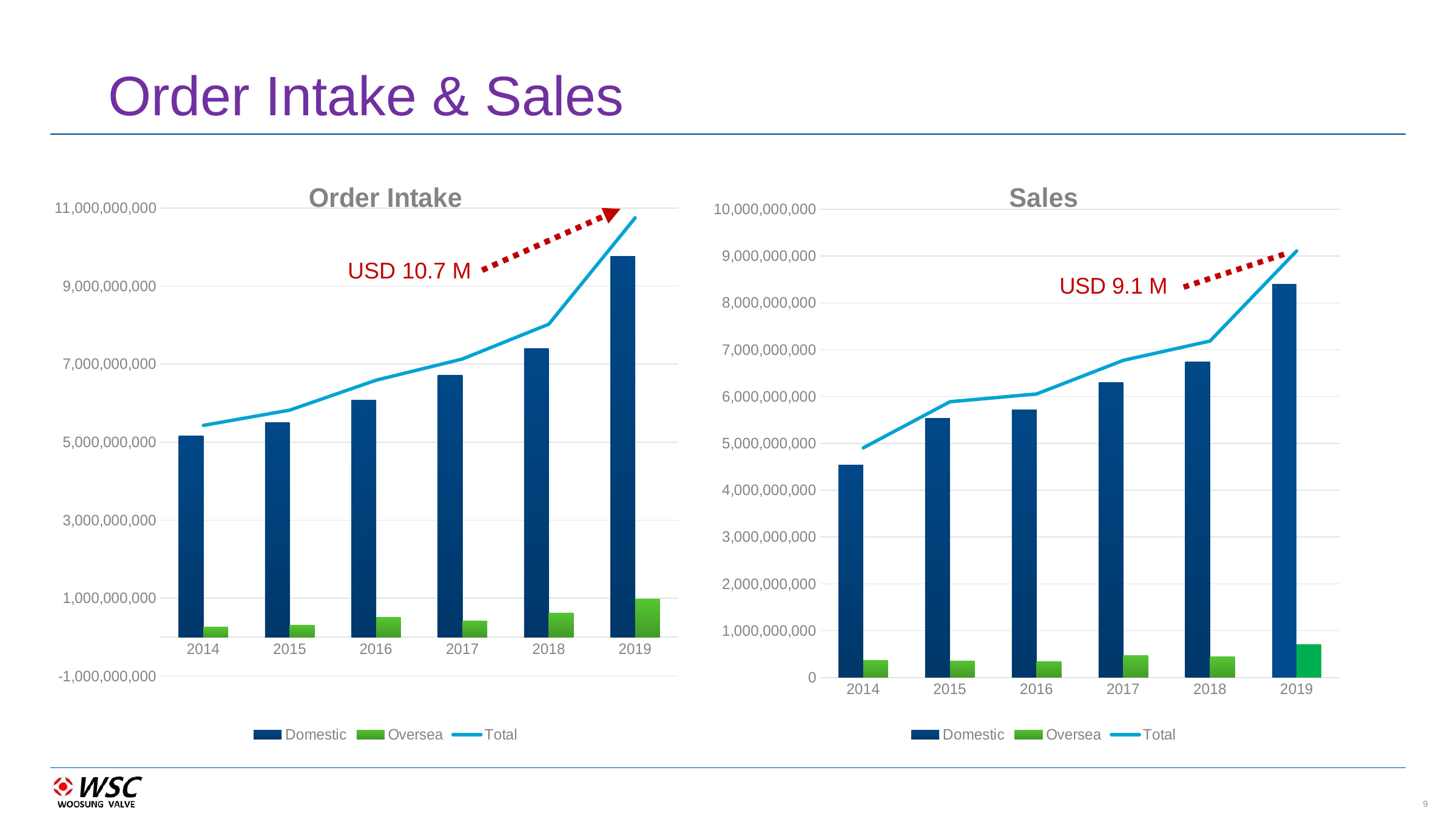

Order Intake & Sales

### Chart: Order Intake

| Category | Domestic | Oversea | Total |
|---|---|---|---|
| 2014 | 5166567017.0 | 262440599.0 | 5429007616.0 |
| 2015 | 5510434676.0 | 310594512.0 | 5821029188.0 |
| 2016 | 6077072452.0 | 511145900.0 | 6588218352.0 |
| 2017 | 6715476297.0 | 416407293.0 | 7131883590.0 |
| 2018 | 7400505145.0 | 623485712.0 | 8023990857.0 |
| 2019 | 9770209688.0 | 979790312.0 | 10750000000.0 |

### Chart: Sales

| Category | Domestic | Oversea | Total |
|---|---|---|---|
| 2014 | 4540884010.0 | 364131467.0 | 4905015477.0 |
| 2015 | 5538149741.0 | 351627128.0 | 5889776869.0 |
| 2016 | 5719923613.0 | 336641291.0 | 6056564904.0 |
| 2017 | 6298163057.0 | 475916518.0 | 6774079575.0 |
| 2018 | 6745372978.0 | 440669610.0 | 7186042588.0 |
| 2019 | 8402165417.0 | 709518249.0 | 9111683666.0 |
USD 10.7 M